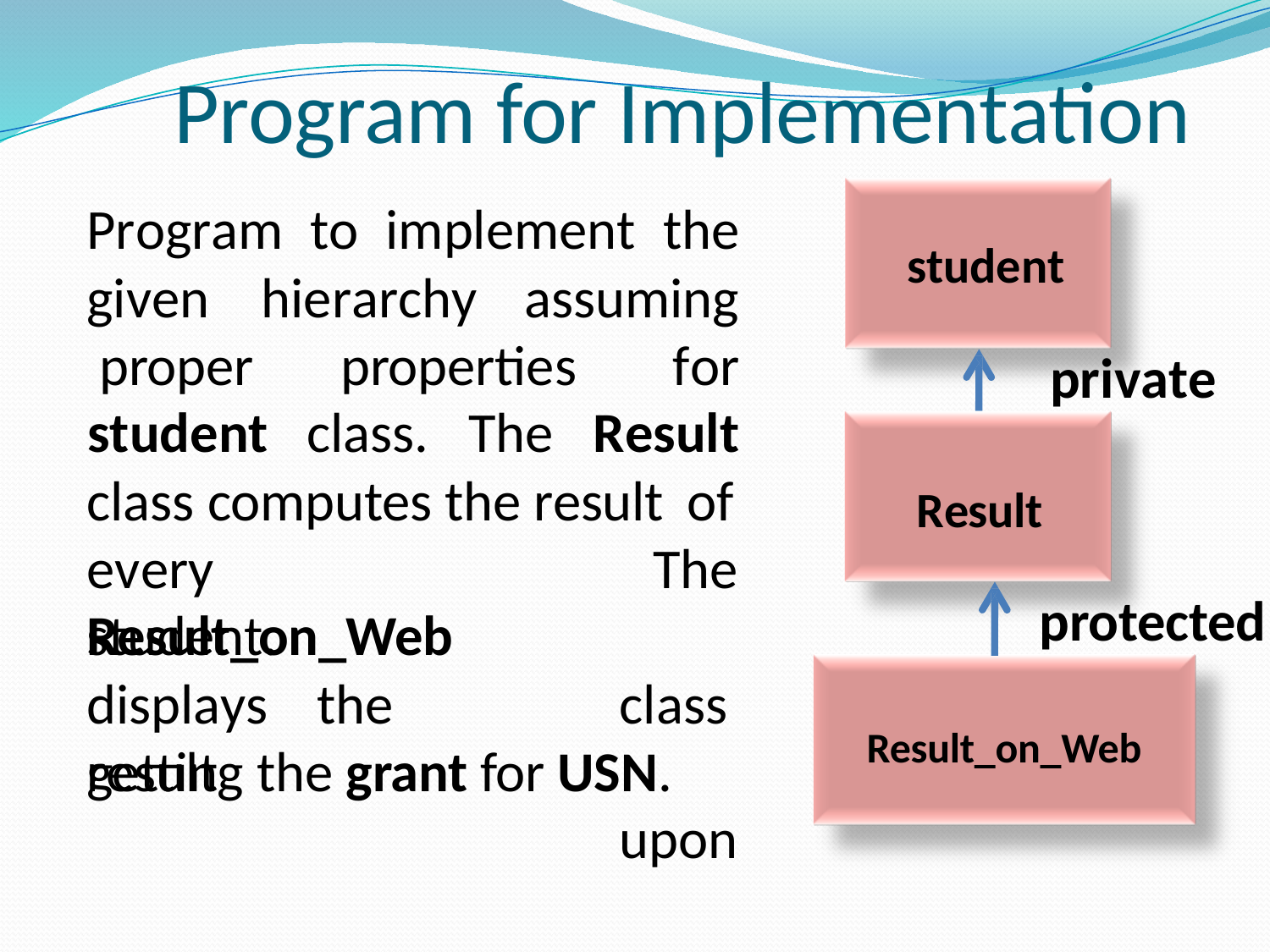

# Program for Implementation

Program	to	implement	the
student
given	hierarchy	assuming  proper		properties
for
student	class.	The	Result
private

class computes the result of
Result
every	student.
The  class  upon

protected
Result_on_Web

displays	the	result
Result_on_Web
getting the grant for USN.